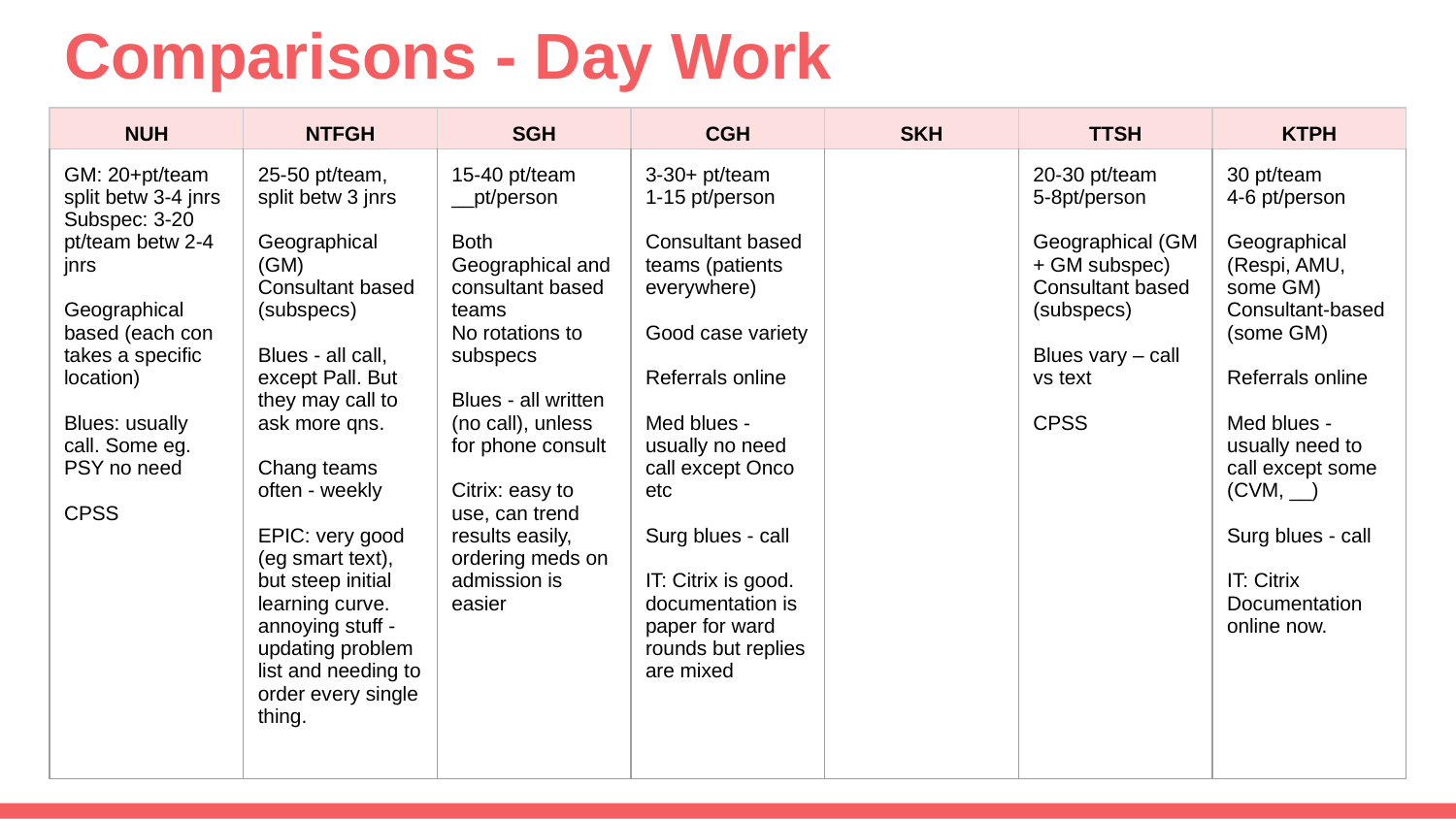

# Comparisons - Day Work
| NUH | NTFGH | SGH | CGH | SKH | TTSH | KTPH |
| --- | --- | --- | --- | --- | --- | --- |
| GM: 20+pt/team split betw 3-4 jnrs Subspec: 3-20 pt/team betw 2-4 jnrs Geographical based (each con takes a specific location) Blues: usually call. Some eg. PSY no need CPSS | 25-50 pt/team, split betw 3 jnrs Geographical (GM) Consultant based (subspecs) Blues - all call, except Pall. But they may call to ask more qns. Chang teams often - weekly EPIC: very good (eg smart text), but steep initial learning curve. annoying stuff - updating problem list and needing to order every single thing. | 15-40 pt/team \_\_pt/person Both Geographical and consultant based teams No rotations to subspecs Blues - all written (no call), unless for phone consult Citrix: easy to use, can trend results easily, ordering meds on admission is easier | 3-30+ pt/team 1-15 pt/person Consultant based teams (patients everywhere) Good case variety Referrals online Med blues - usually no need call except Onco etc Surg blues - call IT: Citrix is good. documentation is paper for ward rounds but replies are mixed |  | 20-30 pt/team 5-8pt/person Geographical (GM + GM subspec) Consultant based (subspecs) Blues vary – call vs text CPSS | 30 pt/team 4-6 pt/person Geographical (Respi, AMU, some GM) Consultant-based (some GM) Referrals online Med blues - usually need to call except some (CVM, \_\_) Surg blues - call IT: Citrix Documentation online now. |